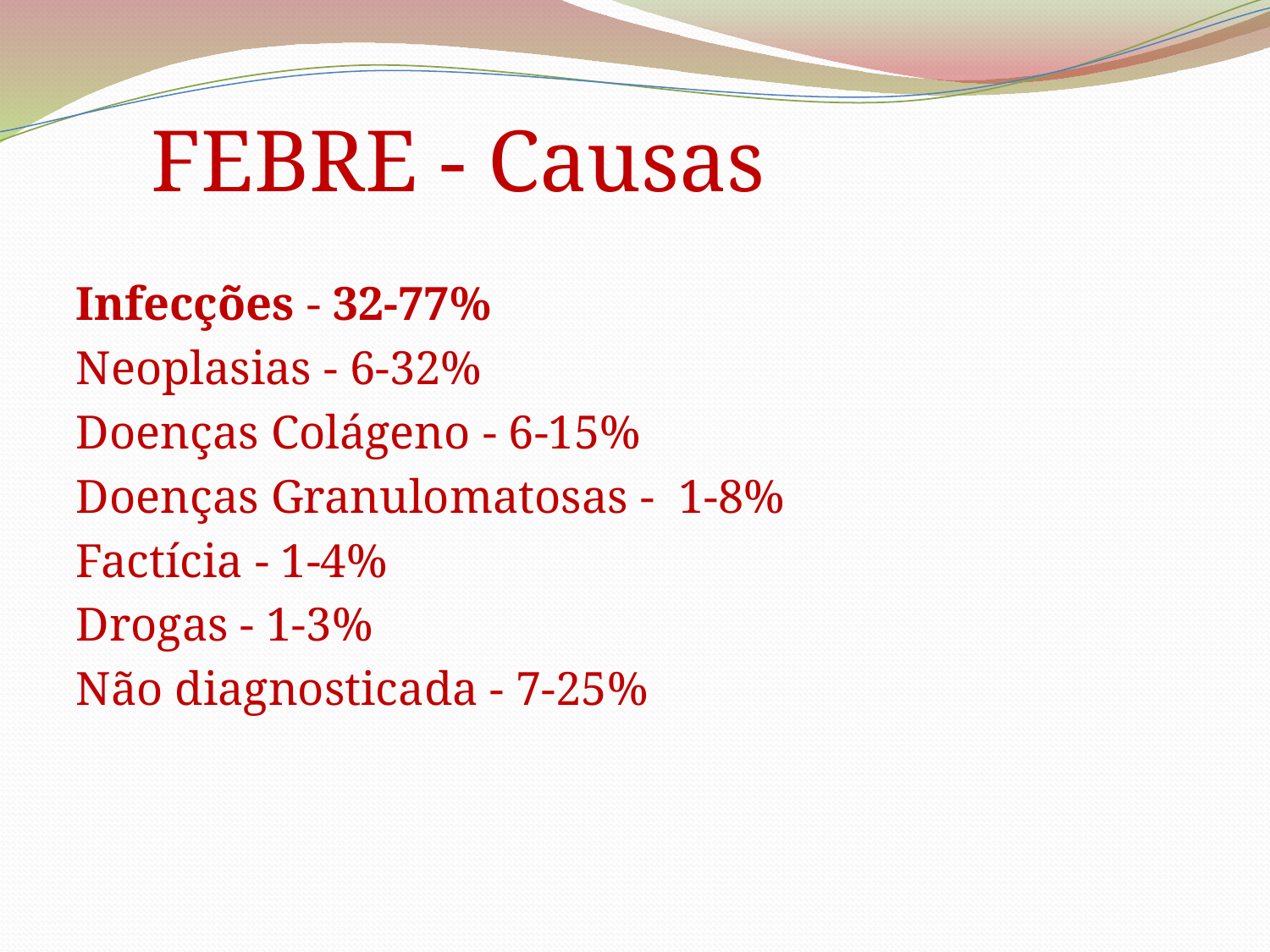

# FEBRE - Causas
Infecções - 32-77%
Neoplasias - 6-32%
Doenças Colágeno - 6-15%
Doenças Granulomatosas -  1-8%
Factícia - 1-4%
Drogas - 1-3%
Não diagnosticada - 7-25%